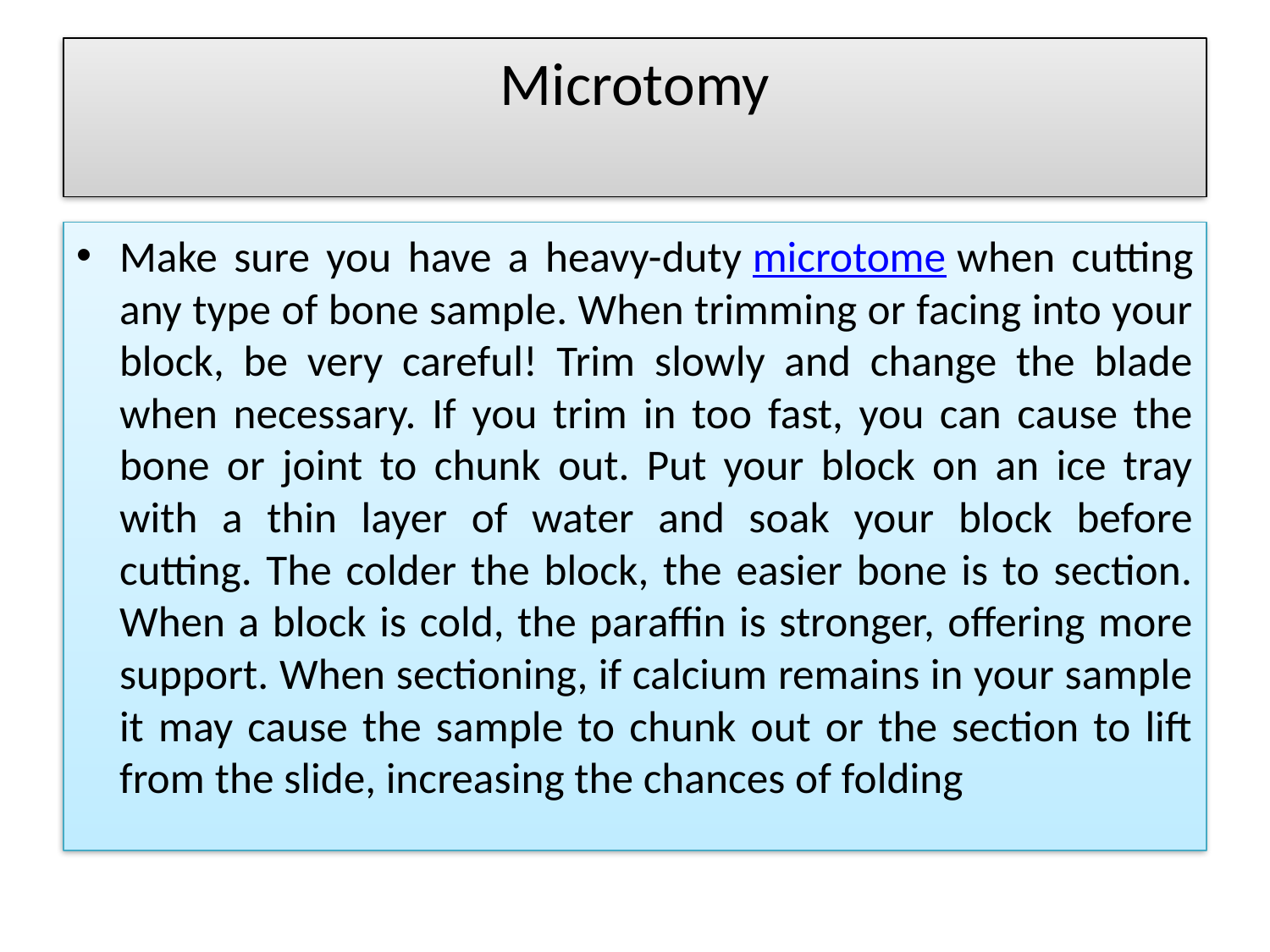

# Microtomy
Make sure you have a heavy-duty microtome when cutting any type of bone sample. When trimming or facing into your block, be very careful! Trim slowly and change the blade when necessary. If you trim in too fast, you can cause the bone or joint to chunk out. Put your block on an ice tray with a thin layer of water and soak your block before cutting. The colder the block, the easier bone is to section. When a block is cold, the paraffin is stronger, offering more support. When sectioning, if calcium remains in your sample it may cause the sample to chunk out or the section to lift from the slide, increasing the chances of folding